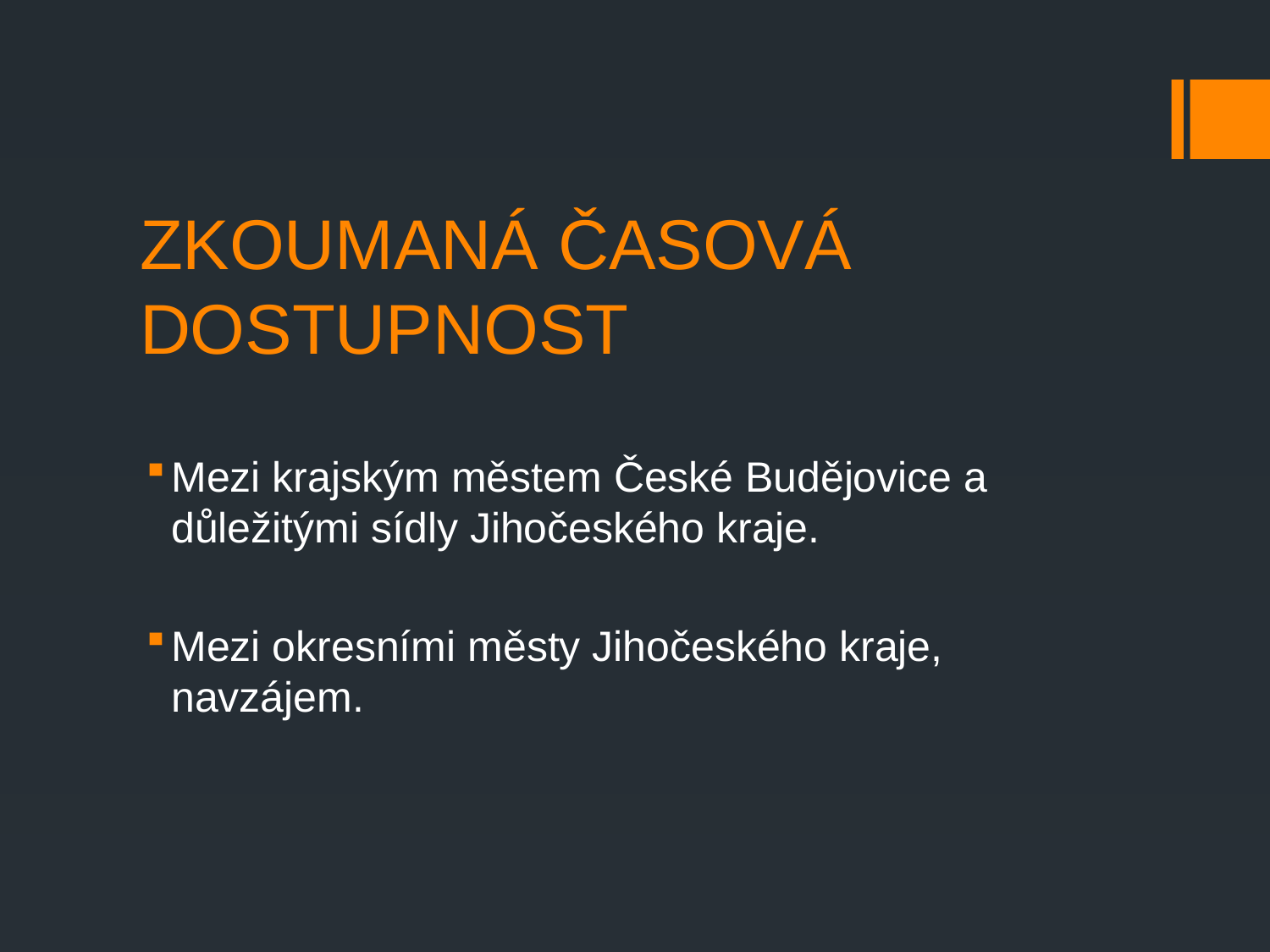

# ZKOUMANÁ ČASOVÁ DOSTUPNOST

Mezi krajským městem České Budějovice a důležitými sídly Jihočeského kraje.

Mezi okresními městy Jihočeského kraje, navzájem.